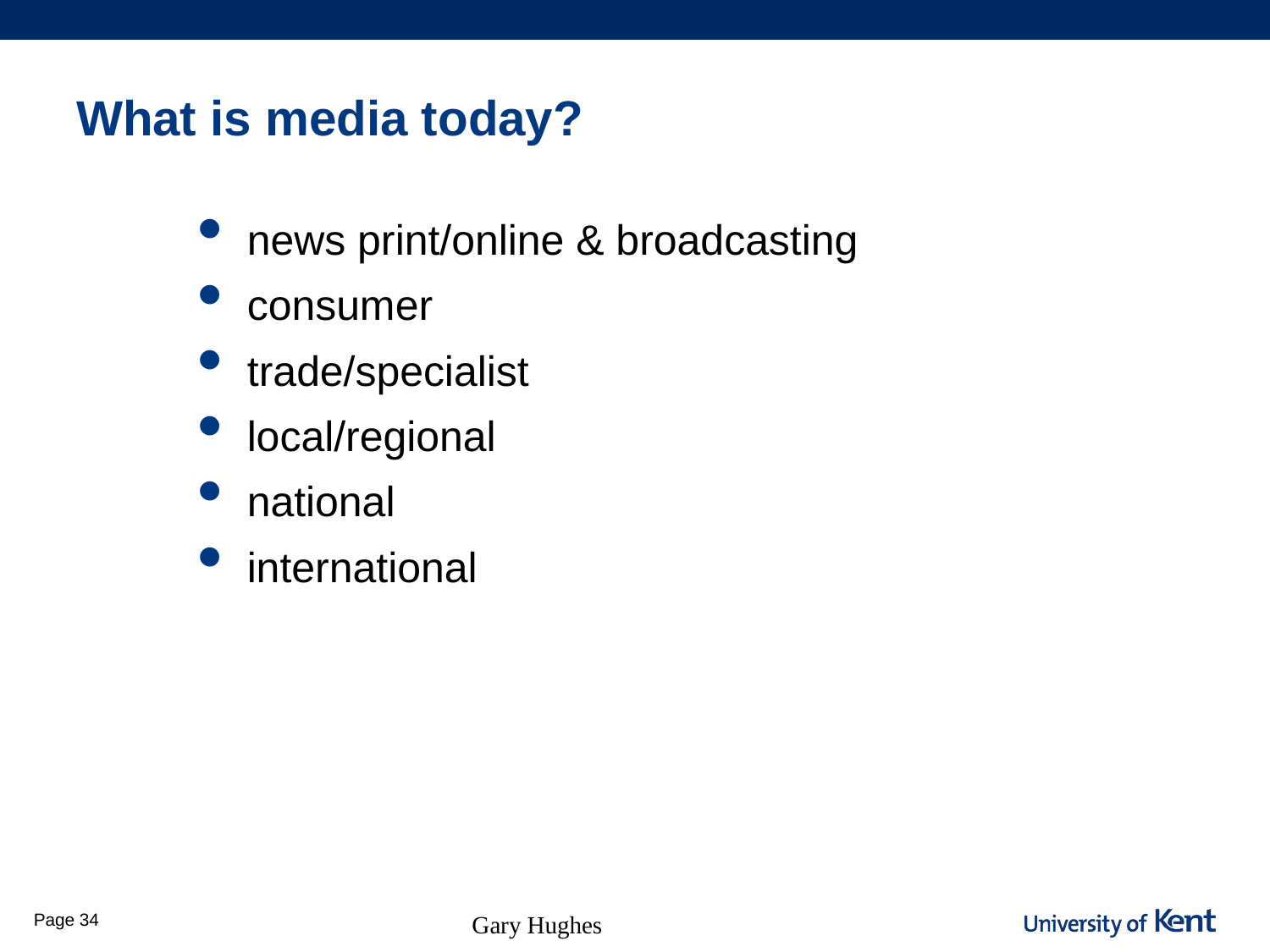

# What is media today?
news print/online & broadcasting
consumer
trade/specialist
local/regional
national
international
Page 34
Gary Hughes